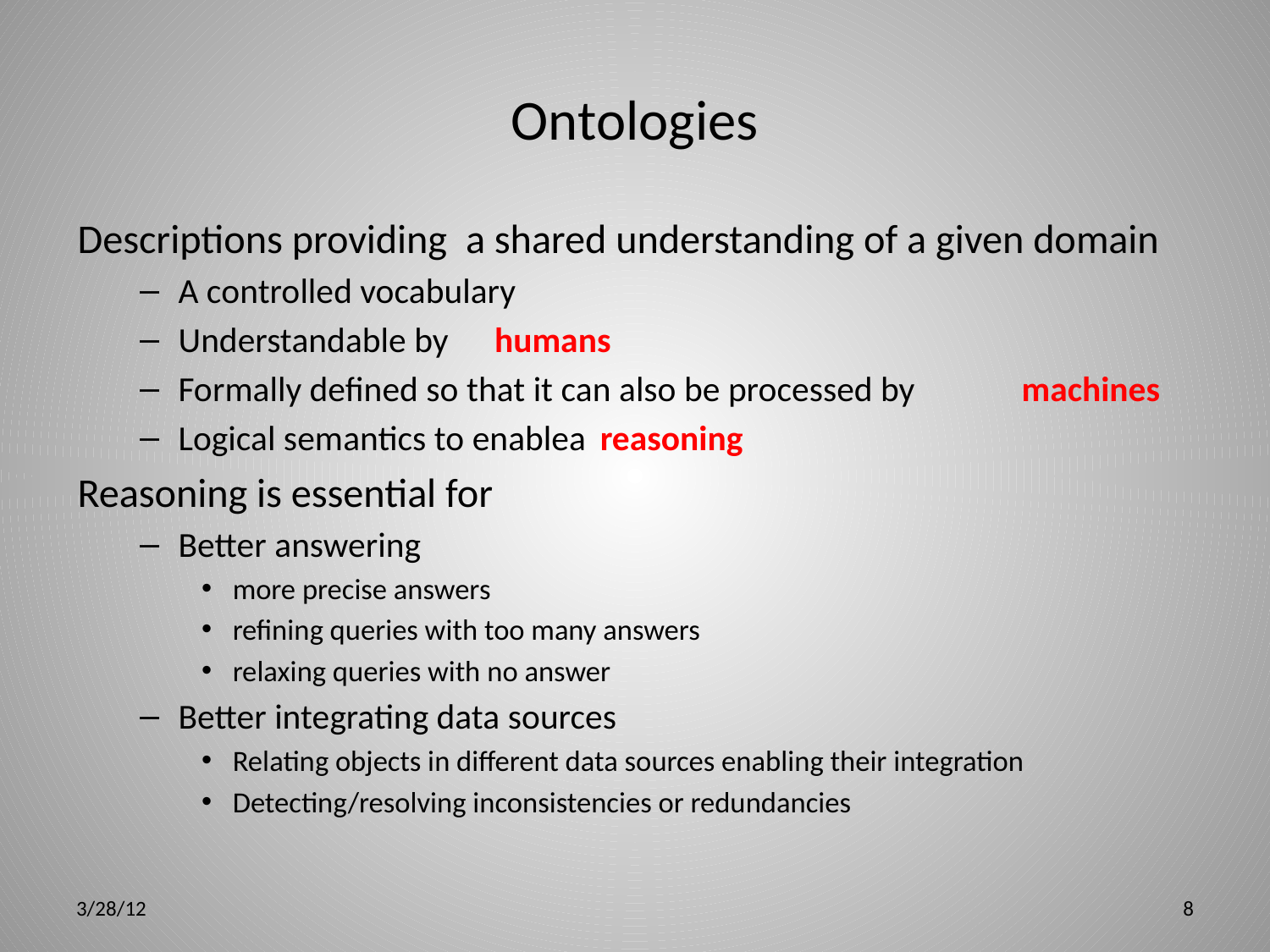

# Ontologies
Descriptions providing  a shared understanding of a given domain
A controlled vocabulary
Understandable by 				humans
Formally defined so that it can also be processed by 	machines
Logical semantics to enablea 			reasoning
Reasoning is essential for
Better answering
more precise answers
refining queries with too many answers
relaxing queries with no answer
Better integrating data sources
Relating objects in different data sources enabling their integration
Detecting/resolving inconsistencies or redundancies

3/28/12
8